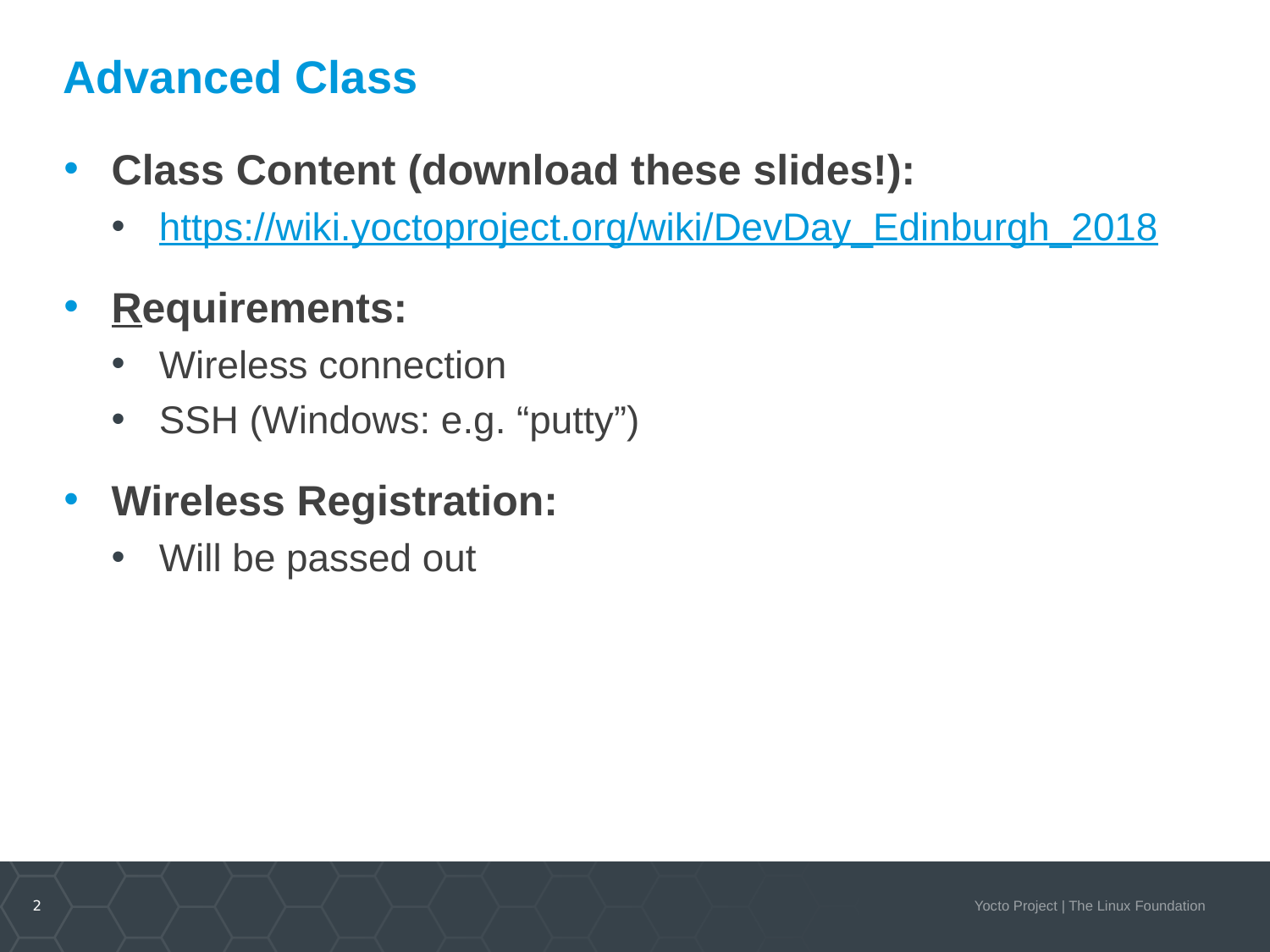

# Advanced Class
Class Content (download these slides!):
https://wiki.yoctoproject.org/wiki/DevDay_Edinburgh_2018
Requirements:
Wireless connection
SSH (Windows: e.g. “putty”)
Wireless Registration:
Will be passed out